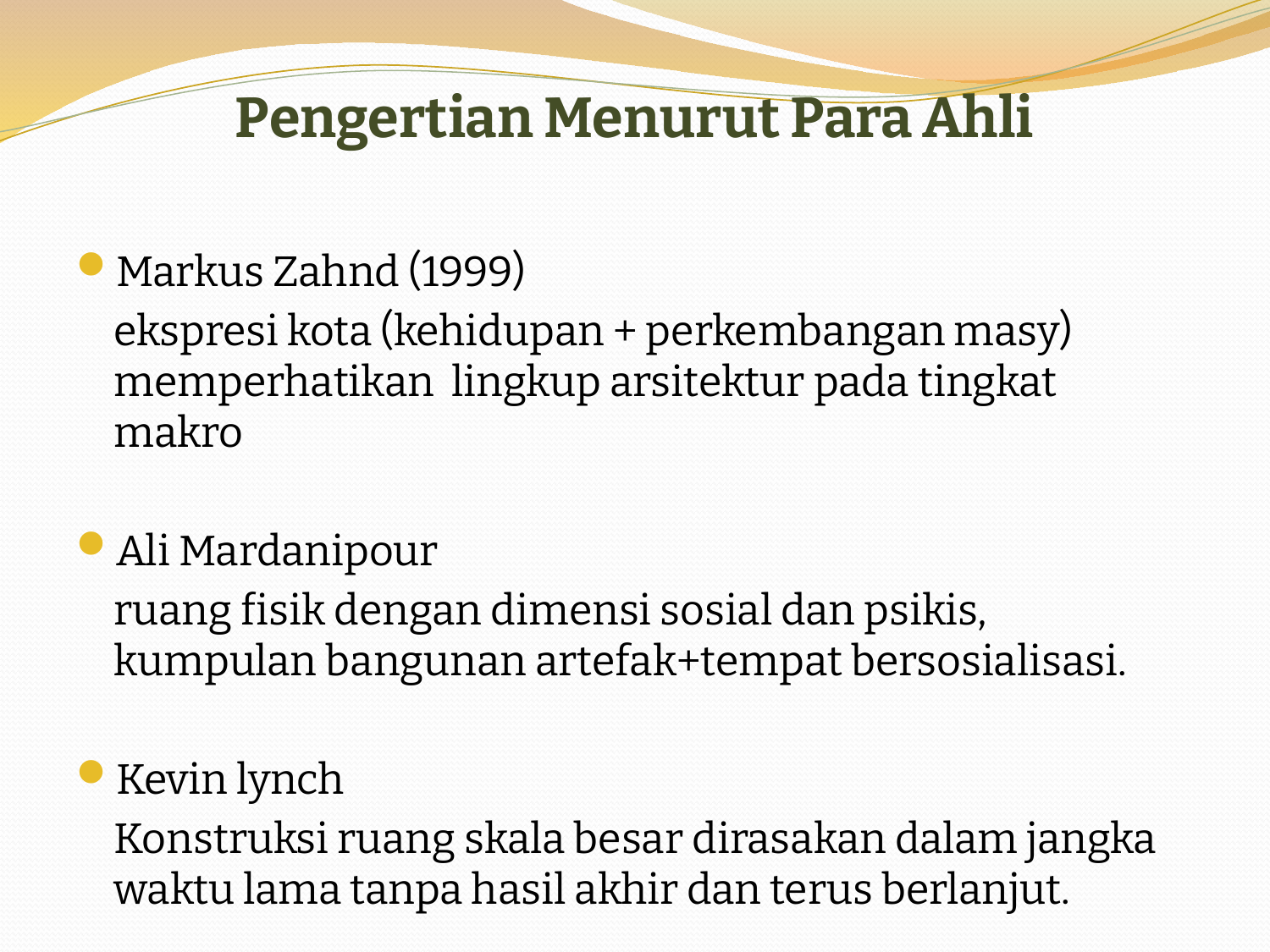

# Pengertian Menurut Para Ahli

Markus Zahnd (1999)
	ekspresi kota (kehidupan + perkembangan masy) memperhatikan  lingkup arsitektur pada tingkat makro

Ali Mardanipour
	ruang fisik dengan dimensi sosial dan psikis, kumpulan bangunan artefak+tempat bersosialisasi.

Kevin lynch
	Konstruksi ruang skala besar dirasakan dalam jangka waktu lama tanpa hasil akhir dan terus berlanjut.